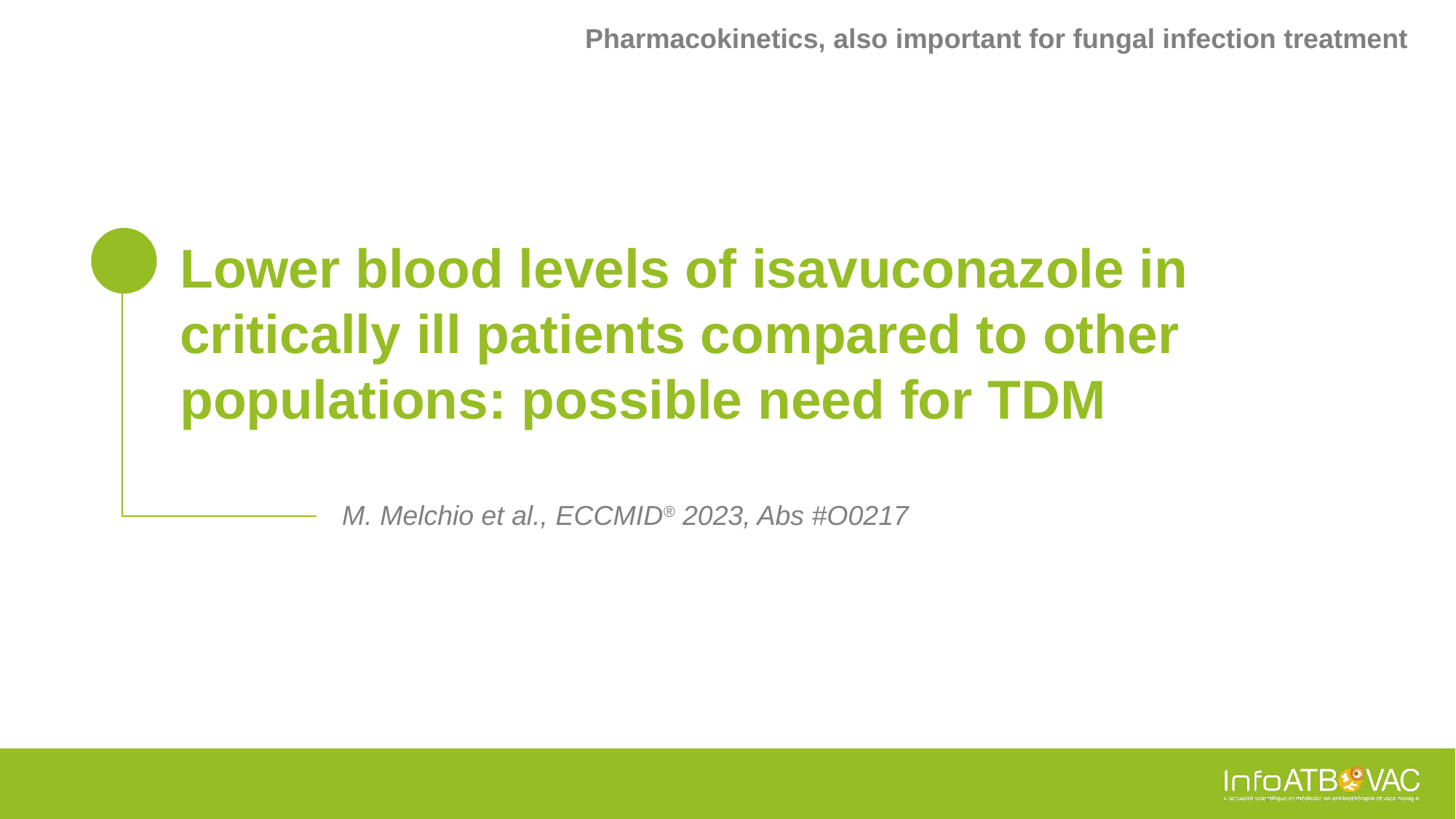

Pharmacokinetics, also important for fungal infection treatment
# Lower blood levels of isavuconazole in critically ill patients compared to other populations: possible need for TDM
M. Melchio et al., ECCMID® 2023, Abs #O0217